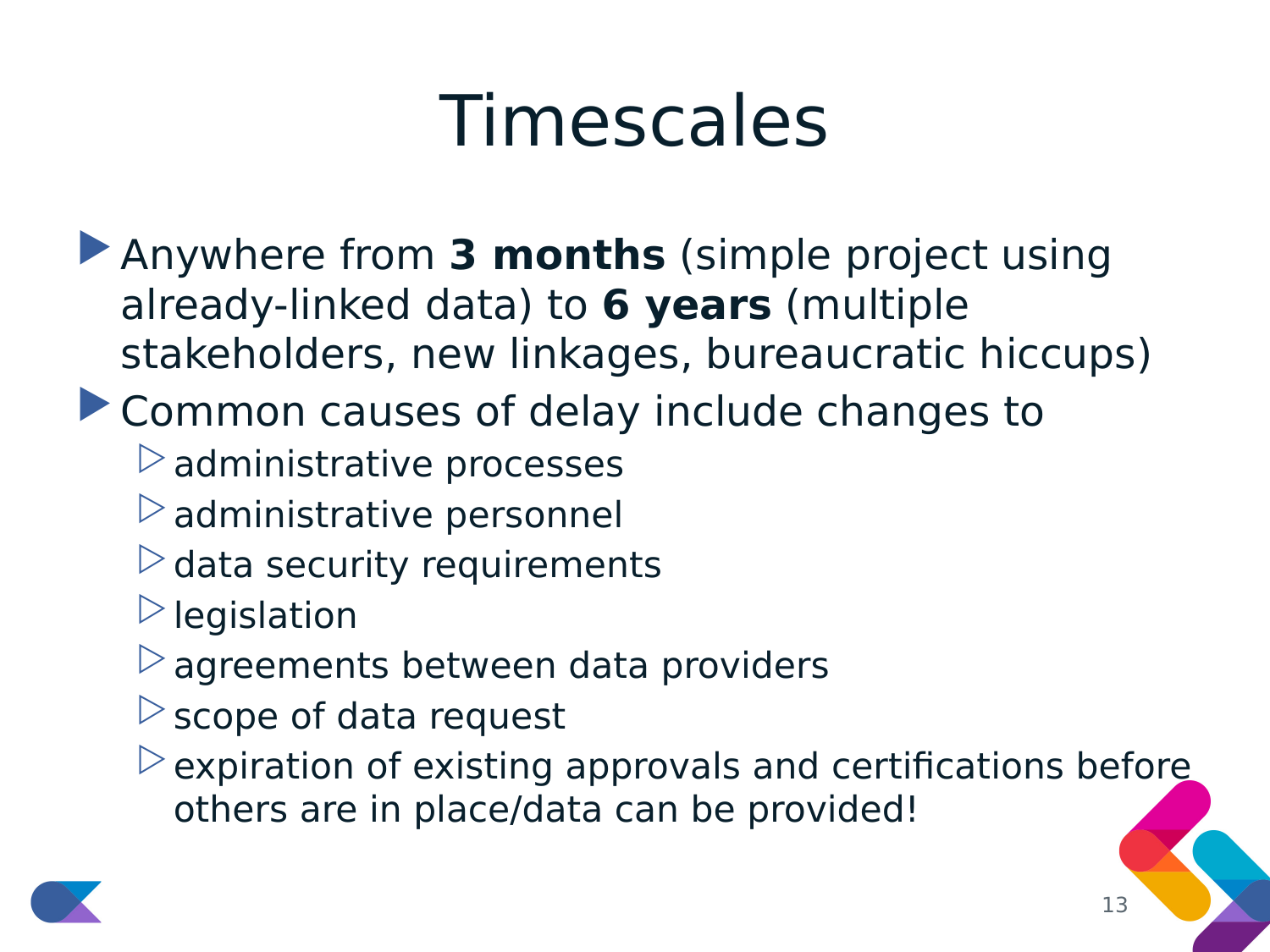

# Timescales
Anywhere from 3 months (simple project using already-linked data) to 6 years (multiple stakeholders, new linkages, bureaucratic hiccups)
Common causes of delay include changes to
administrative processes
administrative personnel
data security requirements
legislation
agreements between data providers
scope of data request
expiration of existing approvals and certifications before others are in place/data can be provided!
13